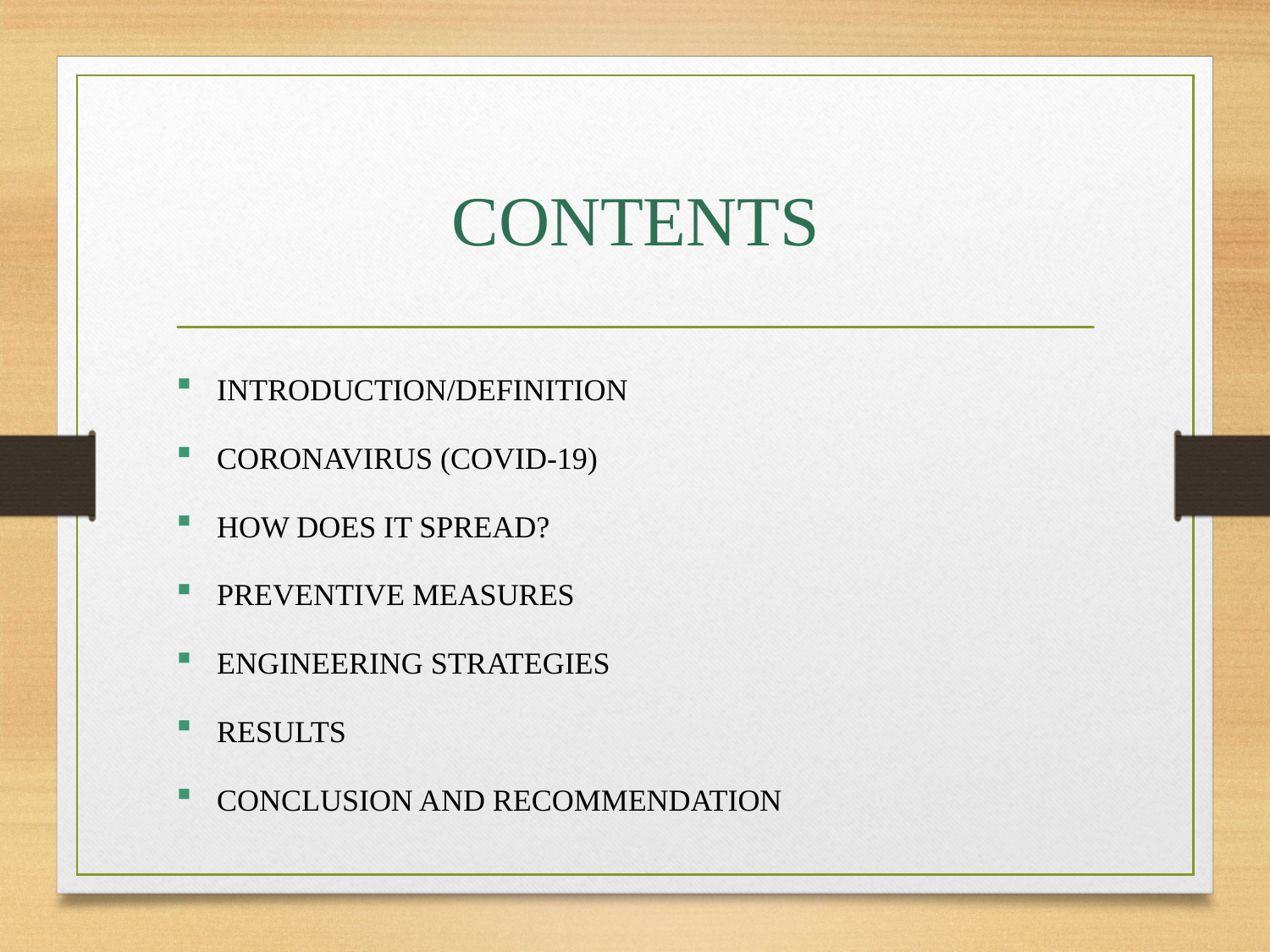

# CONTENTS
INTRODUCTION/DEFINITION
CORONAVIRUS (COVID-19)
HOW DOES IT SPREAD?
PREVENTIVE MEASURES
ENGINEERING STRATEGIES
RESULTS
CONCLUSION AND RECOMMENDATION